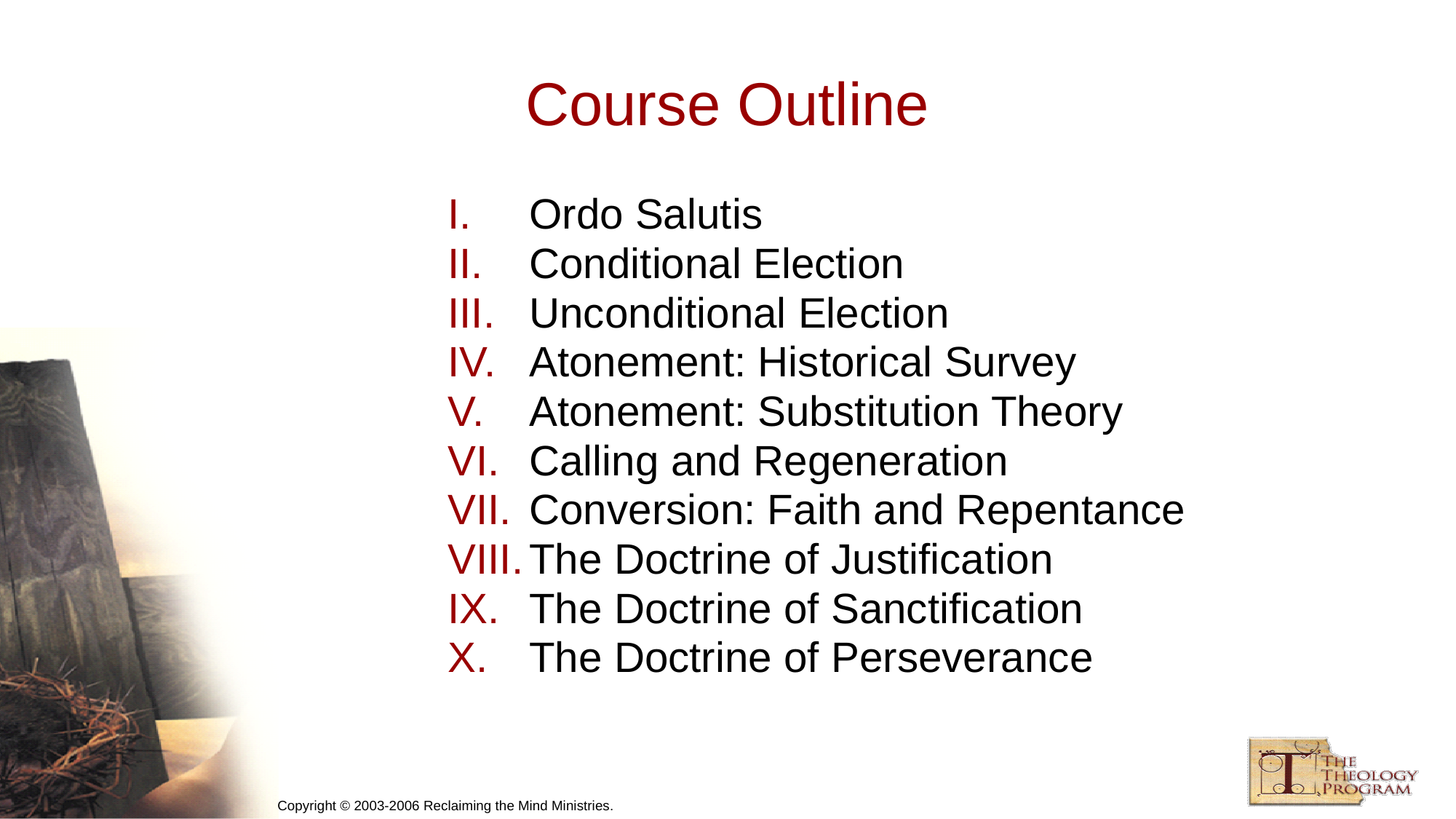

# Course Outline
Ordo Salutis
Conditional Election
Unconditional Election
Atonement: Historical Survey
Atonement: Substitution Theory
Calling and Regeneration
Conversion: Faith and Repentance
The Doctrine of Justification
The Doctrine of Sanctification
The Doctrine of Perseverance